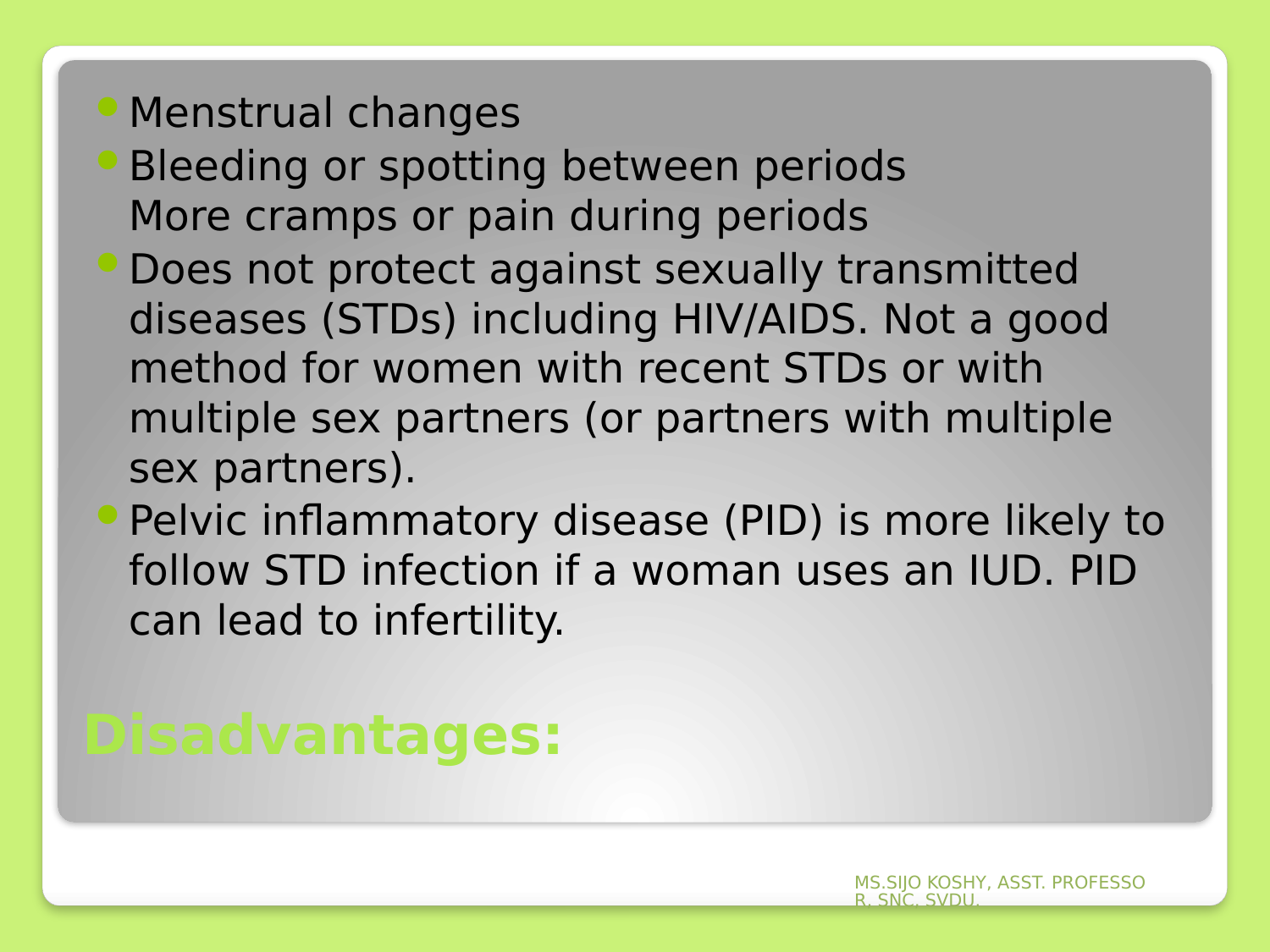

Menstrual changes
Bleeding or spotting between periods
More cramps or pain during periods
Does not protect against sexually transmitted diseases (STDs) including HIV/AIDS. Not a good method for women with recent STDs or with multiple sex partners (or partners with multiple sex partners).
Pelvic inflammatory disease (PID) is more likely to follow STD infection if a woman uses an IUD. PID can lead to infertility.

# Disadvantages:
MS.SIJO KOSHY, ASST. PROFESSOR, SNC, SVDU.